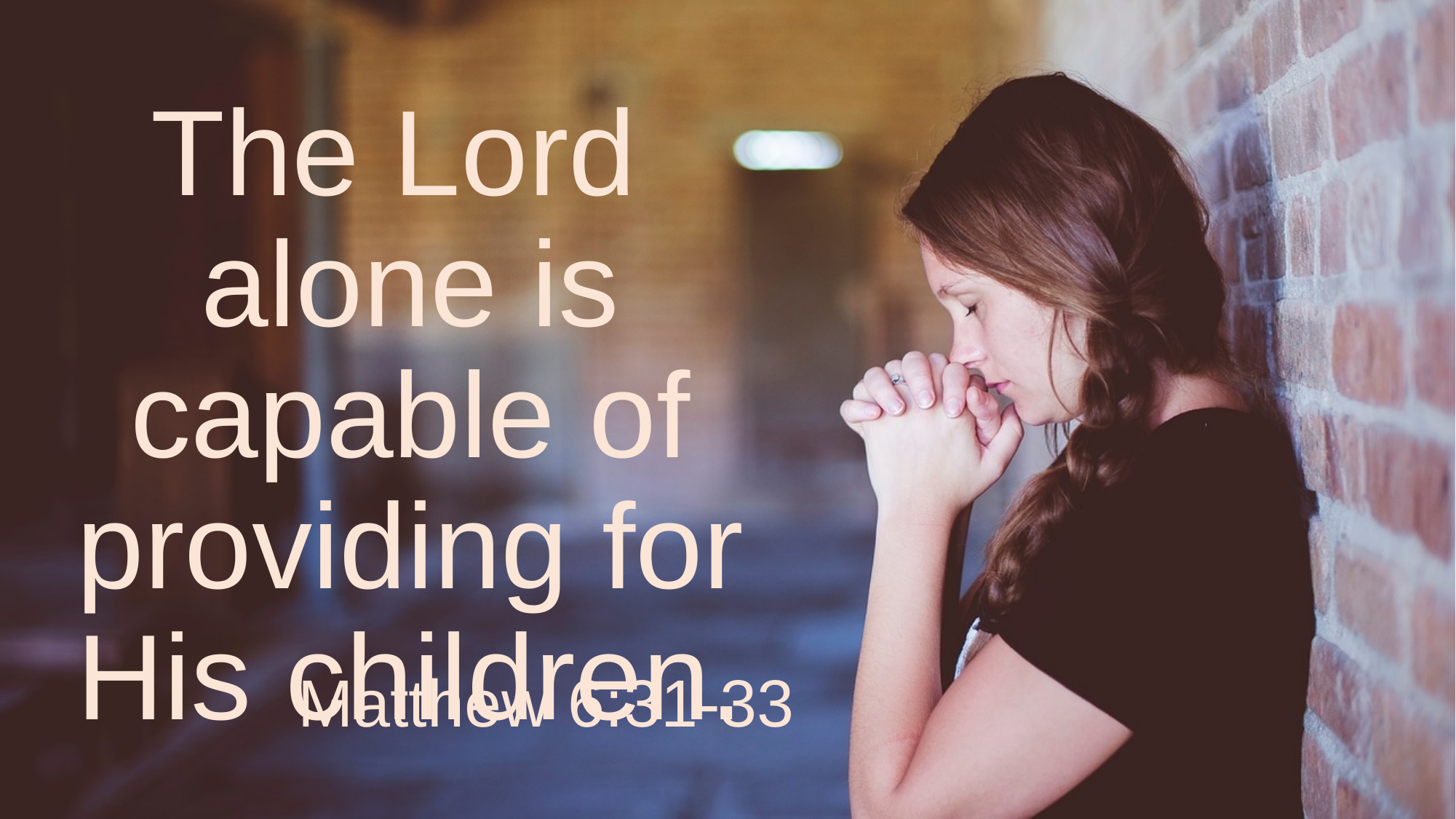

# The Lord  alone is capable of providing for His children.
Matthew 6:31-33